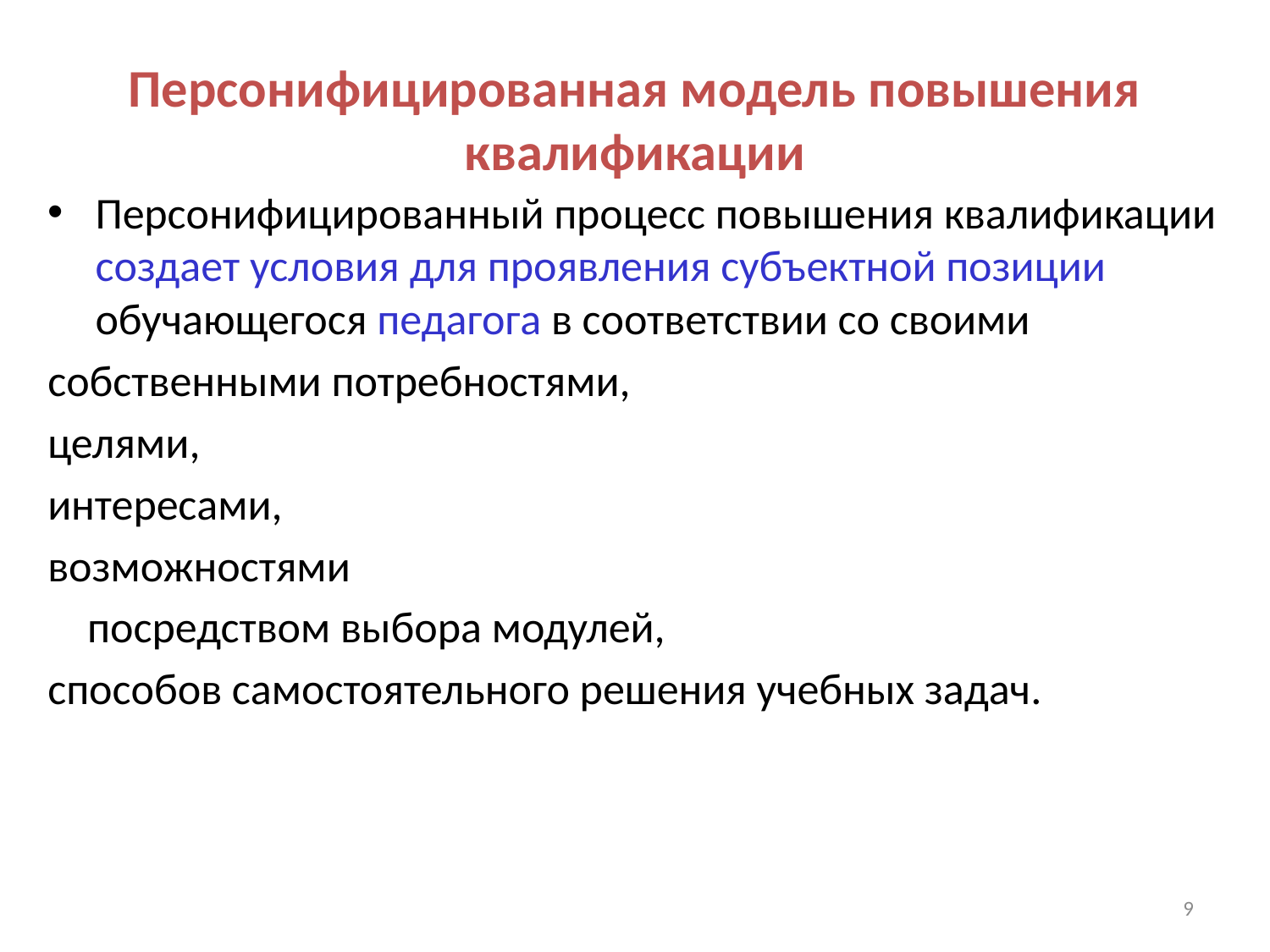

# Персонифицированная модель повышения квалификации
Персонифицированный процесс повышения квалификации создает условия для проявления субъектной позиции обучающегося педагога в соответствии со своими
собственными потребностями,
целями,
интересами,
возможностями
    посредством выбора модулей,
способов самостоятельного решения учебных задач.
19.08.2021
9